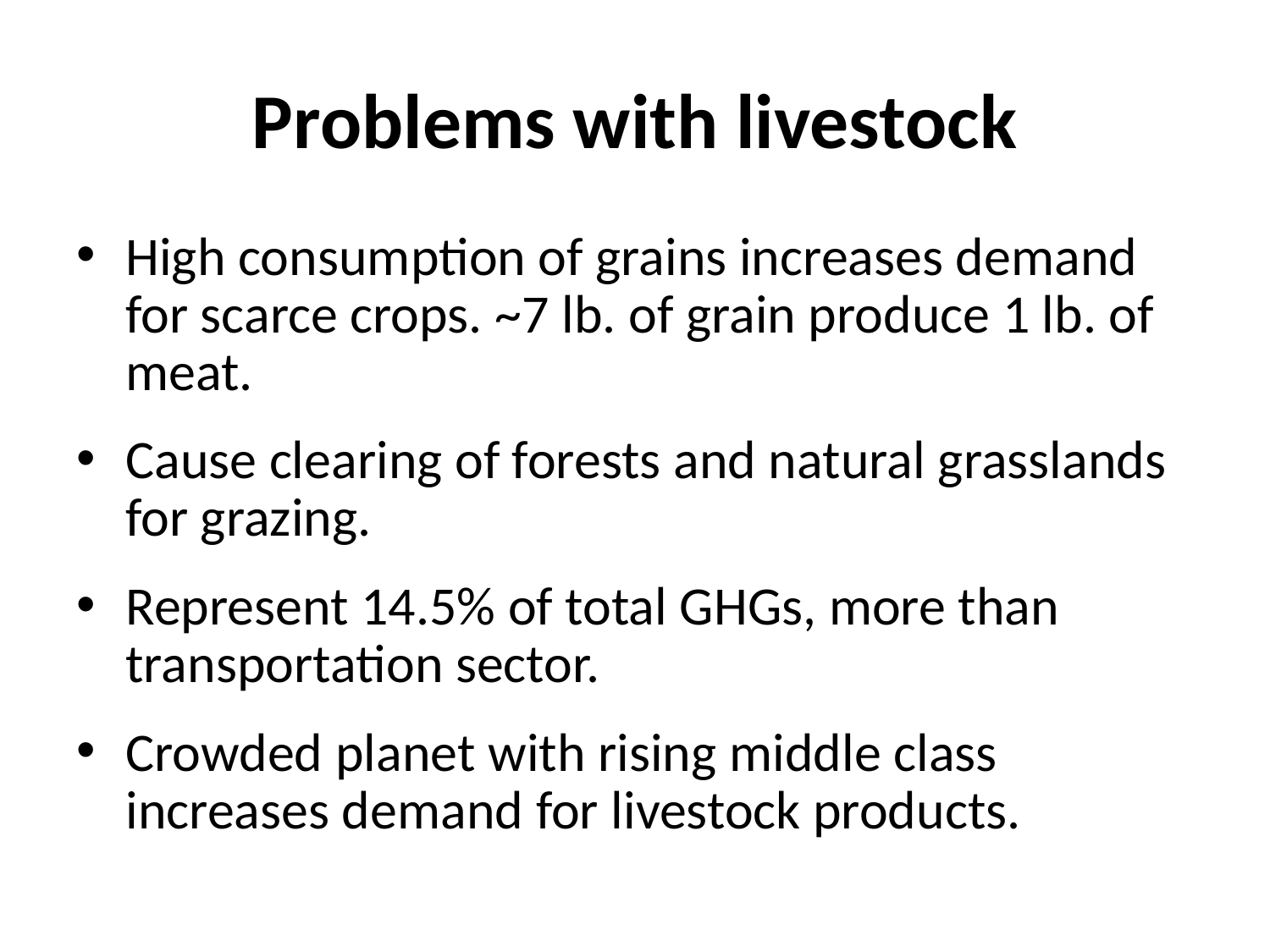

# Problems with livestock
High consumption of grains increases demand for scarce crops. ~7 lb. of grain produce 1 lb. of meat.
Cause clearing of forests and natural grasslands for grazing.
Represent 14.5% of total GHGs, more than transportation sector.
Crowded planet with rising middle class increases demand for livestock products.